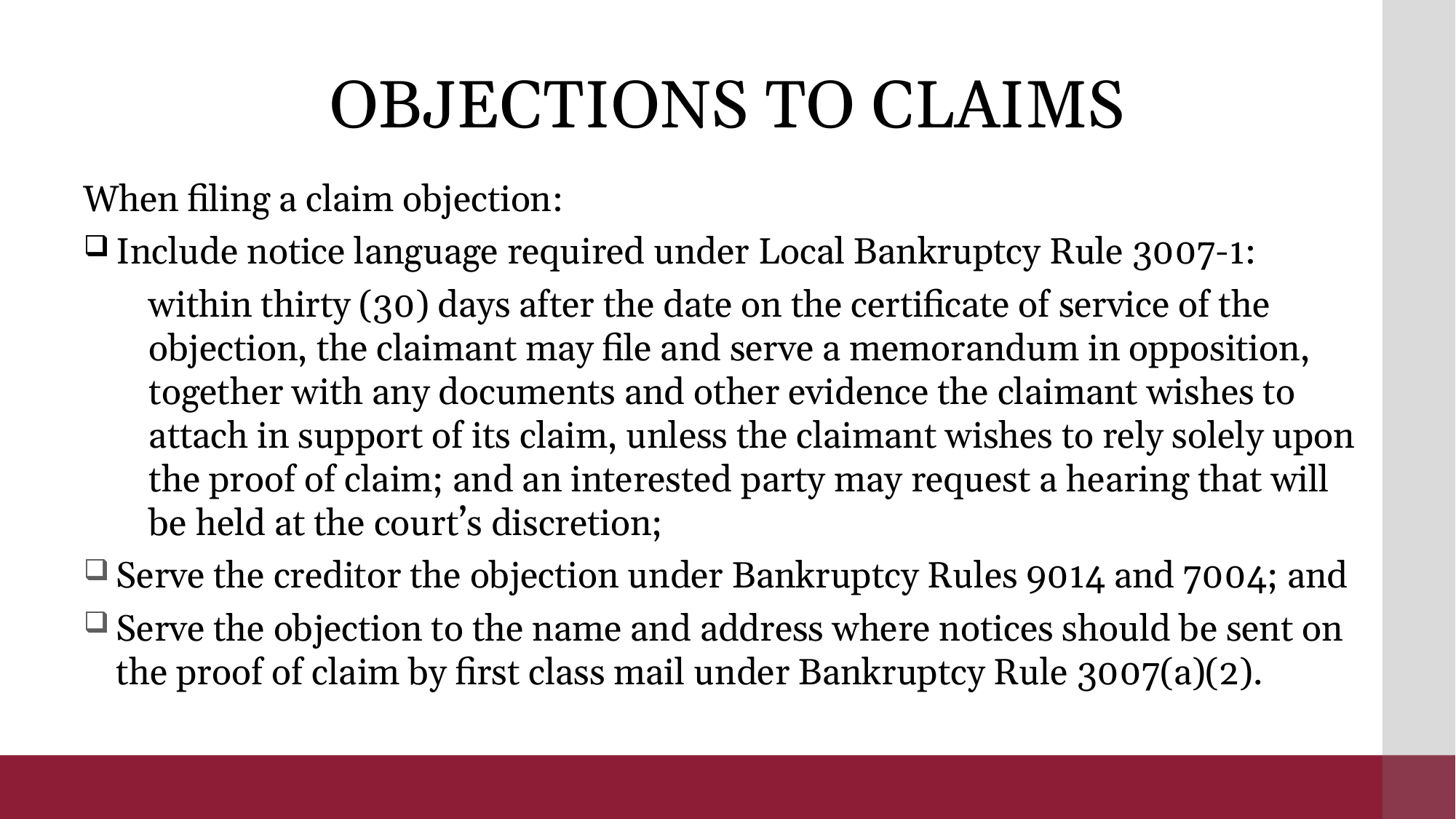

# OBJECTIONS TO CLAIMS
When filing a claim objection:
Include notice language required under Local Bankruptcy Rule 3007-1:
within thirty (30) days after the date on the certificate of service of the objection, the claimant may file and serve a memorandum in opposition, together with any documents and other evidence the claimant wishes to attach in support of its claim, unless the claimant wishes to rely solely upon the proof of claim; and an interested party may request a hearing that will be held at the court’s discretion;
Serve the creditor the objection under Bankruptcy Rules 9014 and 7004; and
Serve the objection to the name and address where notices should be sent on the proof of claim by first class mail under Bankruptcy Rule 3007(a)(2).